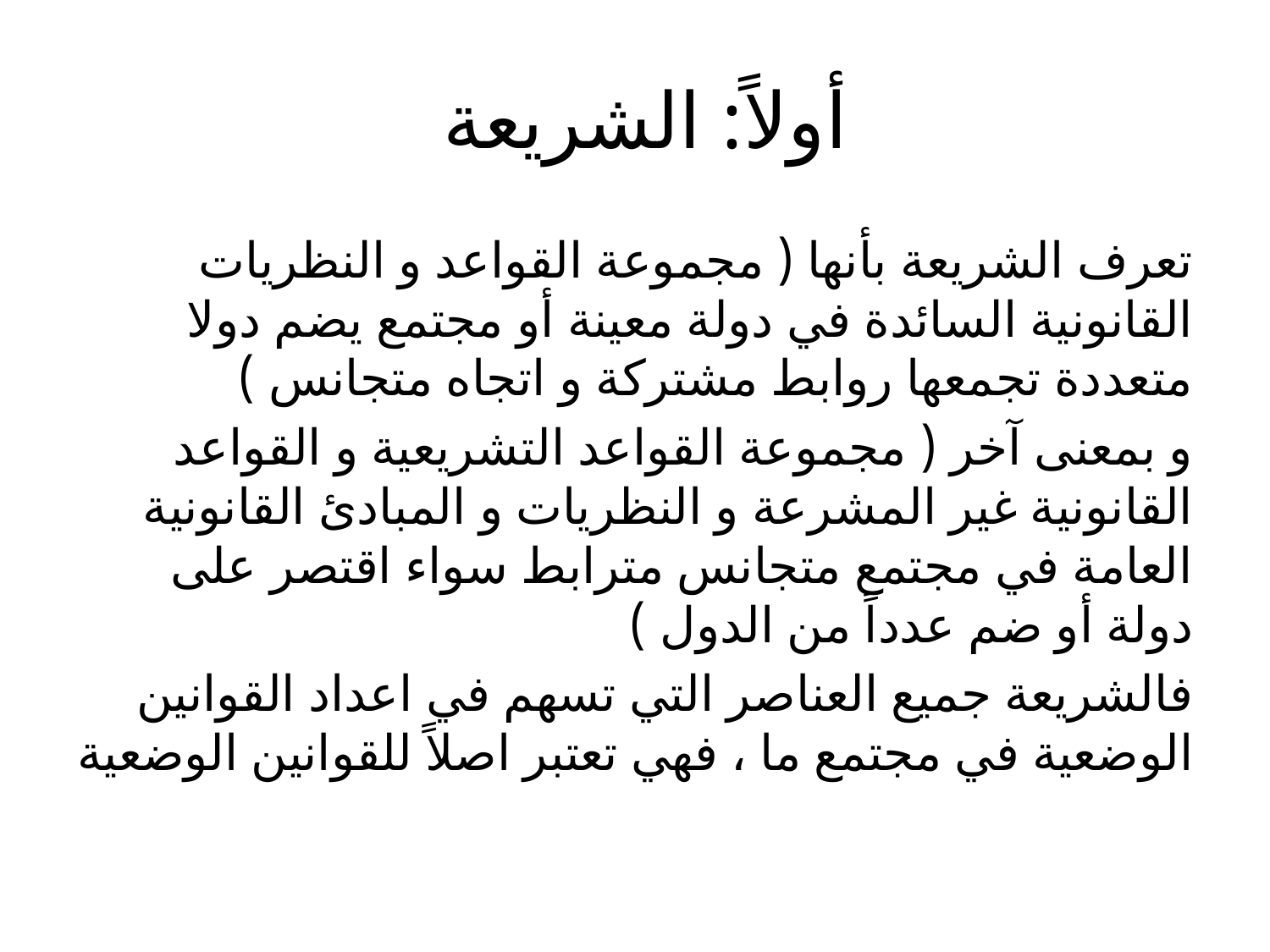

# أولاً: الشريعة
تعرف الشريعة بأنها ( مجموعة القواعد و النظريات القانونية السائدة في دولة معينة أو مجتمع يضم دولا متعددة تجمعها روابط مشتركة و اتجاه متجانس )
و بمعنى آخر ( مجموعة القواعد التشريعية و القواعد القانونية غير المشرعة و النظريات و المبادئ القانونية العامة في مجتمع متجانس مترابط سواء اقتصر على دولة أو ضم عدداً من الدول )
فالشريعة جميع العناصر التي تسهم في اعداد القوانين الوضعية في مجتمع ما ، فهي تعتبر اصلاً للقوانين الوضعية